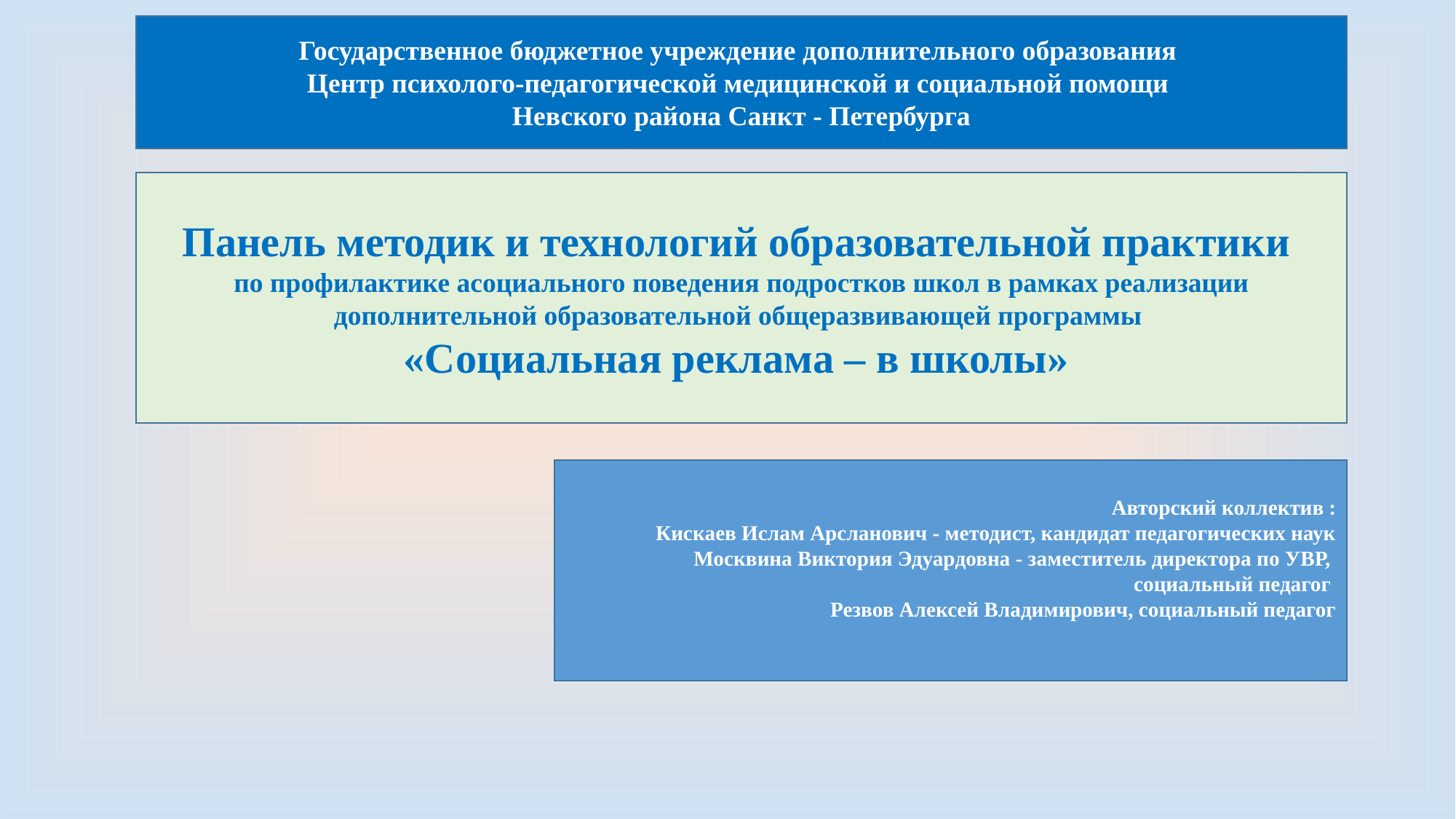

Государственное бюджетное учреждение дополнительного образования
Центр психолого-педагогической медицинской и социальной помощи
Невского района Санкт - Петербурга
Панель методик и технологий образовательной практики
по профилактике асоциального поведения подростков школ в рамках реализации дополнительной образовательной общеразвивающей программы
«Социальная реклама – в школы»

Авторский коллектив :
Кискаев Ислам Арсланович - методист, кандидат педагогических наук
 Москвина Виктория Эдуардовна - заместитель директора по УВР,
социальный педагог
Резвов Алексей Владимирович, социальный педагог